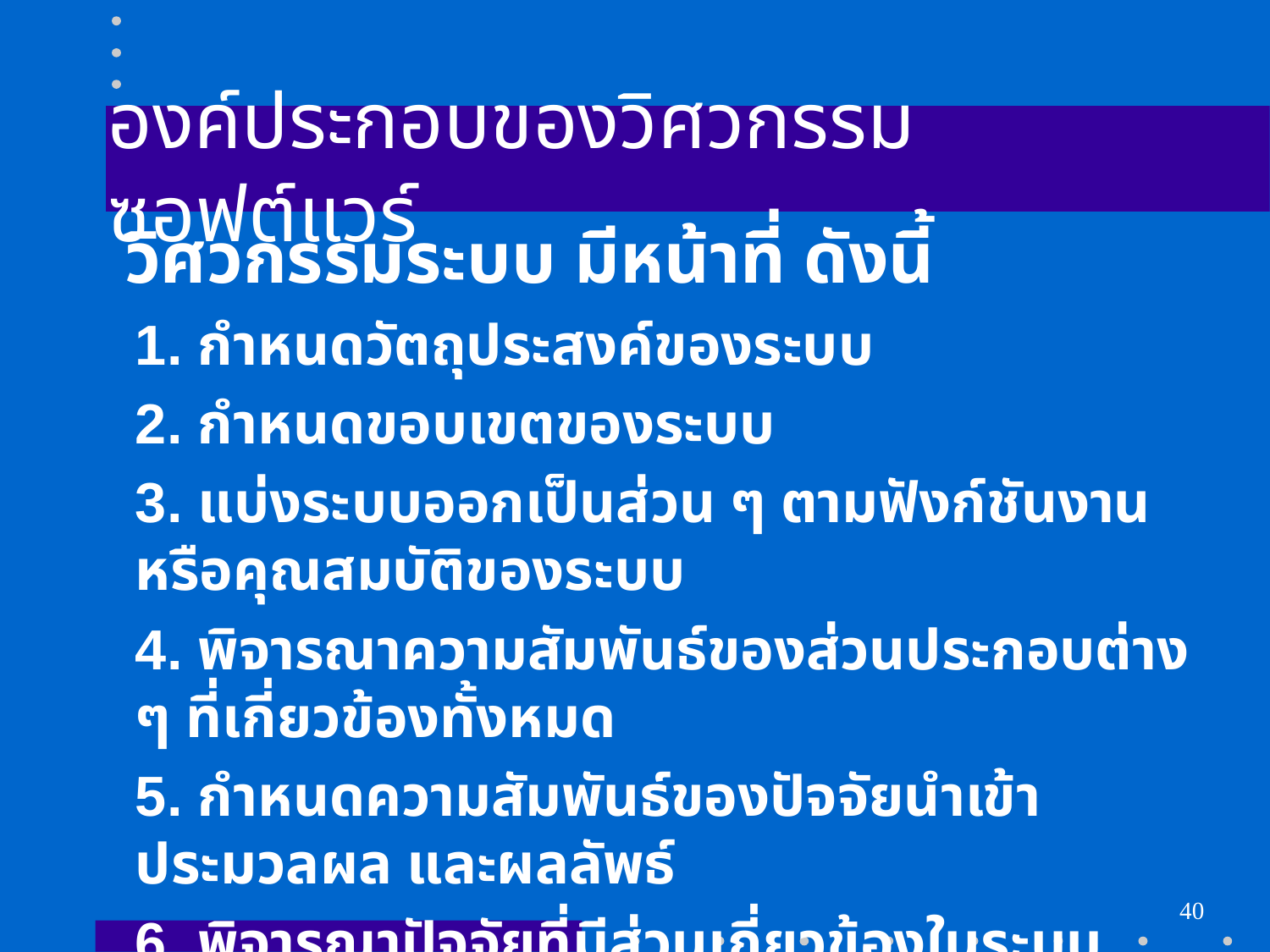

# องค์ประกอบของวิศวกรรมซอฟต์แวร์
  วิศวกรรมระบบ มีหน้าที่ ดังนี้
	1. กำหนดวัตถุประสงค์ของระบบ
	2. กำหนดขอบเขตของระบบ
	3. แบ่งระบบออกเป็นส่วน ๆ ตามฟังก์ชันงานหรือคุณสมบัติของระบบ
	4. พิจารณาความสัมพันธ์ของส่วนประกอบต่าง ๆ ที่เกี่ยวข้องทั้งหมด
	5. กำหนดความสัมพันธ์ของปัจจัยนำเข้า ประมวลผล และผลลัพธ์
	6. พิจารณาปัจจัยที่มีส่วนเกี่ยวข้องในระบบ
	7. กำหนดความต้องการในส่วนของปฏิบัติการ (Operation) และฟังก์ชันงาน (Function) ทั้งระบบ